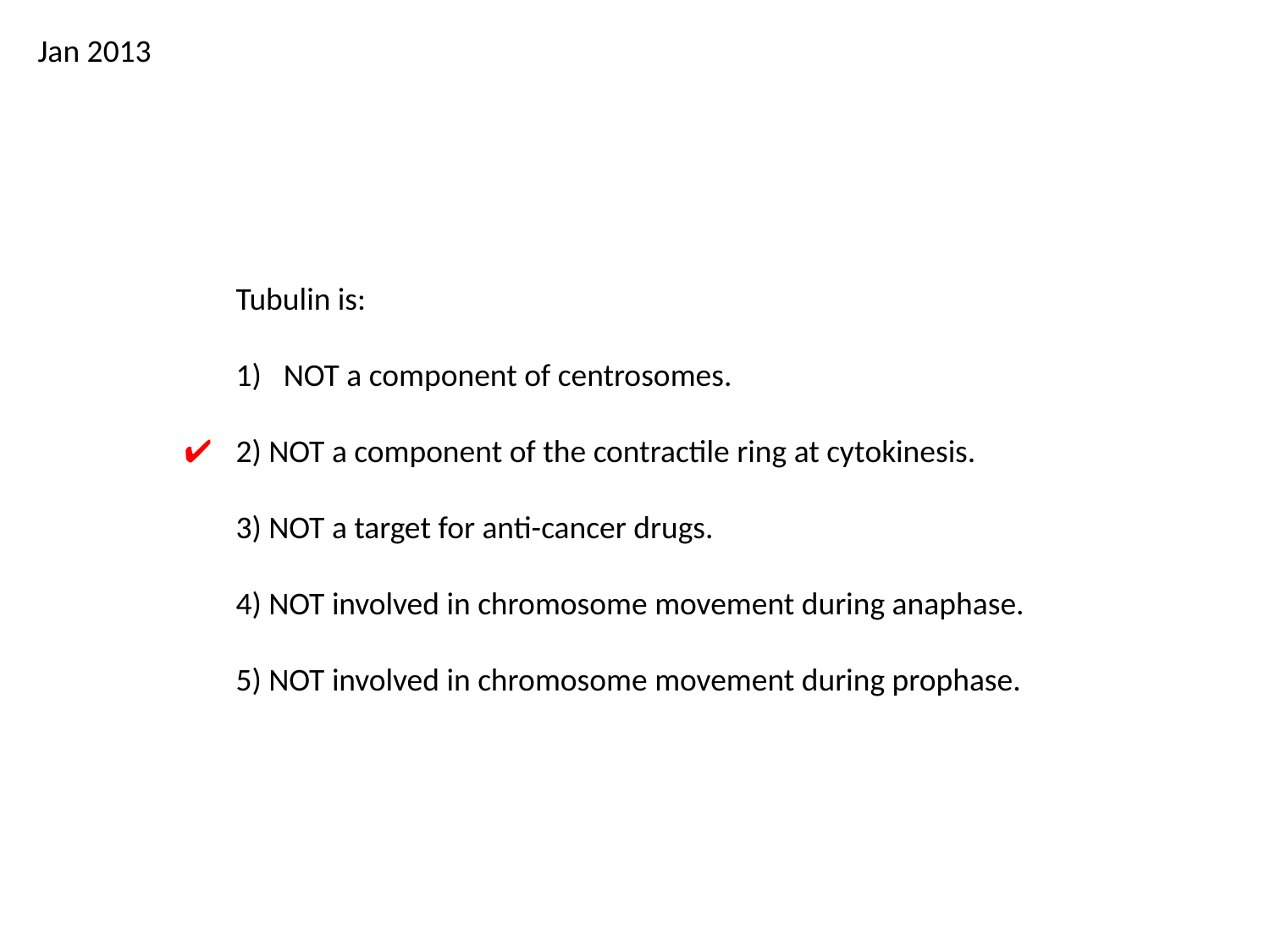

Jan 2013
Tubulin is:

NOT a component of centrosomes.

2) NOT a component of the contractile ring at cytokinesis.

3) NOT a target for anti-cancer drugs.

4) NOT involved in chromosome movement during anaphase.

5) NOT involved in chromosome movement during prophase.
✔